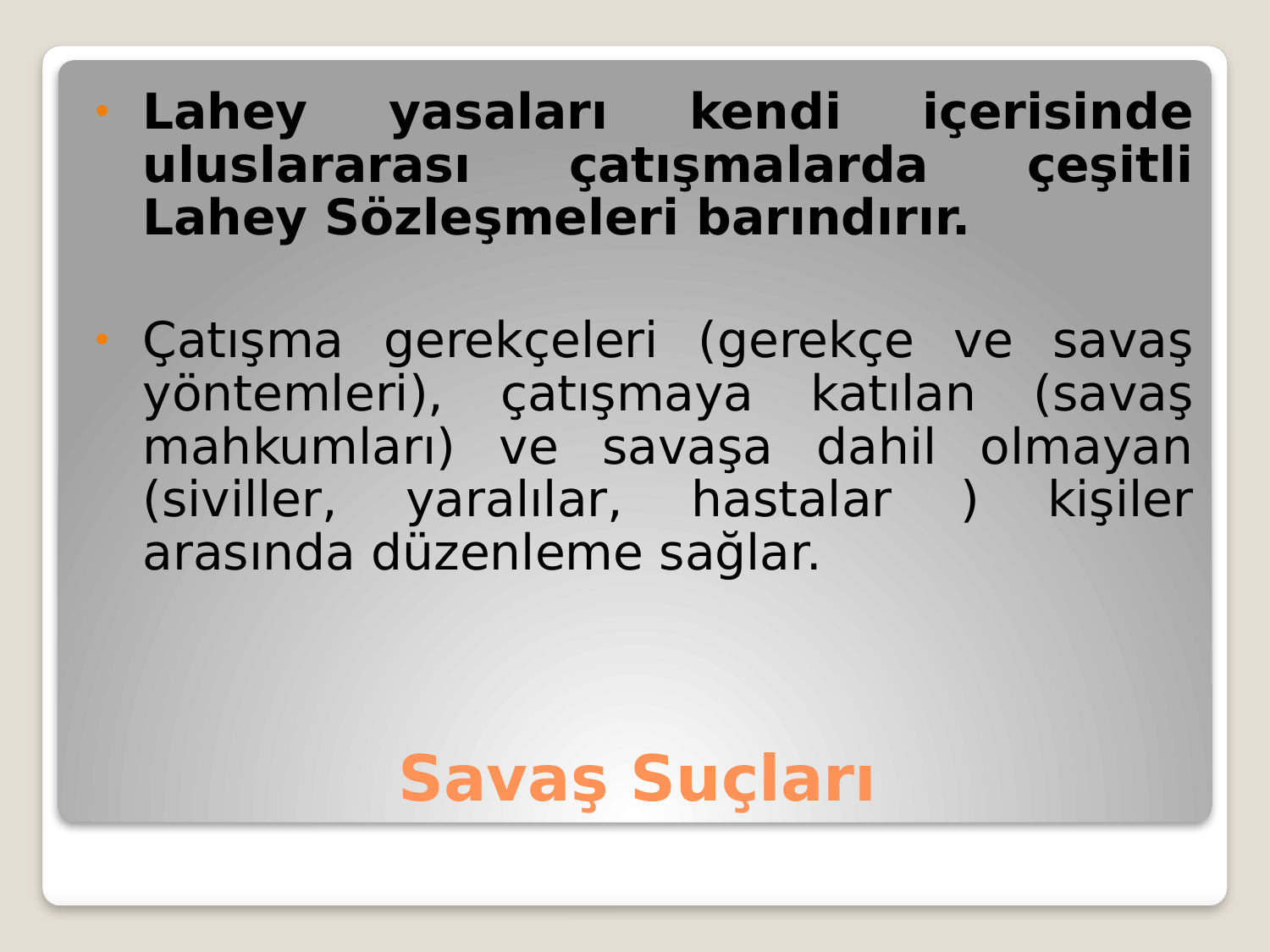

Lahey yasaları kendi içerisinde uluslararası çatışmalarda çeşitli Lahey Sözleşmeleri barındırır.

Çatışma gerekçeleri (gerekçe ve savaş yöntemleri), çatışmaya katılan (savaş mahkumları) ve savaşa dahil olmayan (siviller, yaralılar, hastalar ) kişiler arasında düzenleme sağlar.

# Savaş Suçları